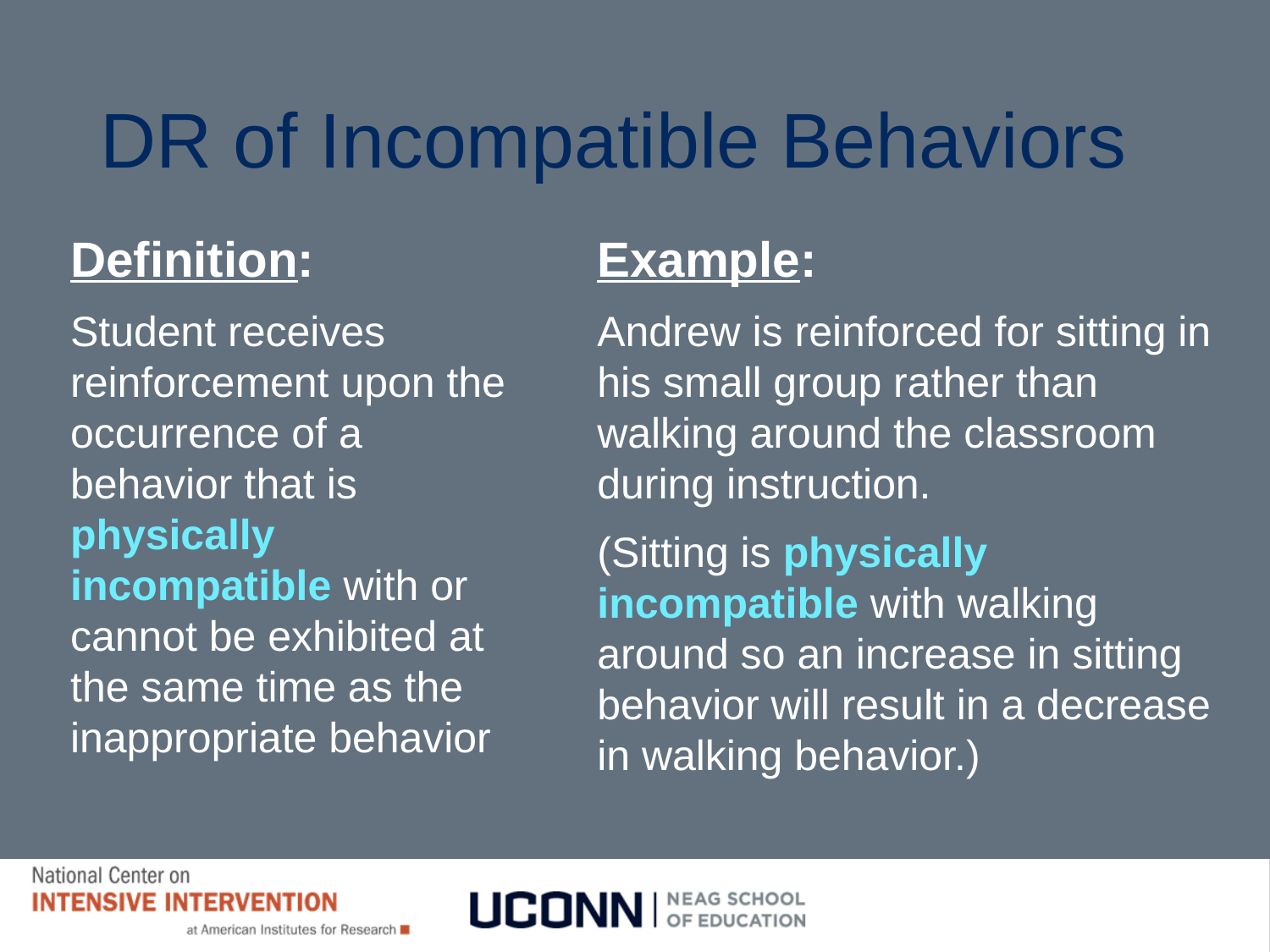

# DR of Incompatible Behaviors
Definition:
Student receives reinforcement upon the occurrence of a behavior that is physically incompatible with or cannot be exhibited at the same time as the inappropriate behavior
Example:
Andrew is reinforced for sitting in his small group rather than walking around the classroom during instruction.
(Sitting is physically incompatible with walking around so an increase in sitting behavior will result in a decrease in walking behavior.)